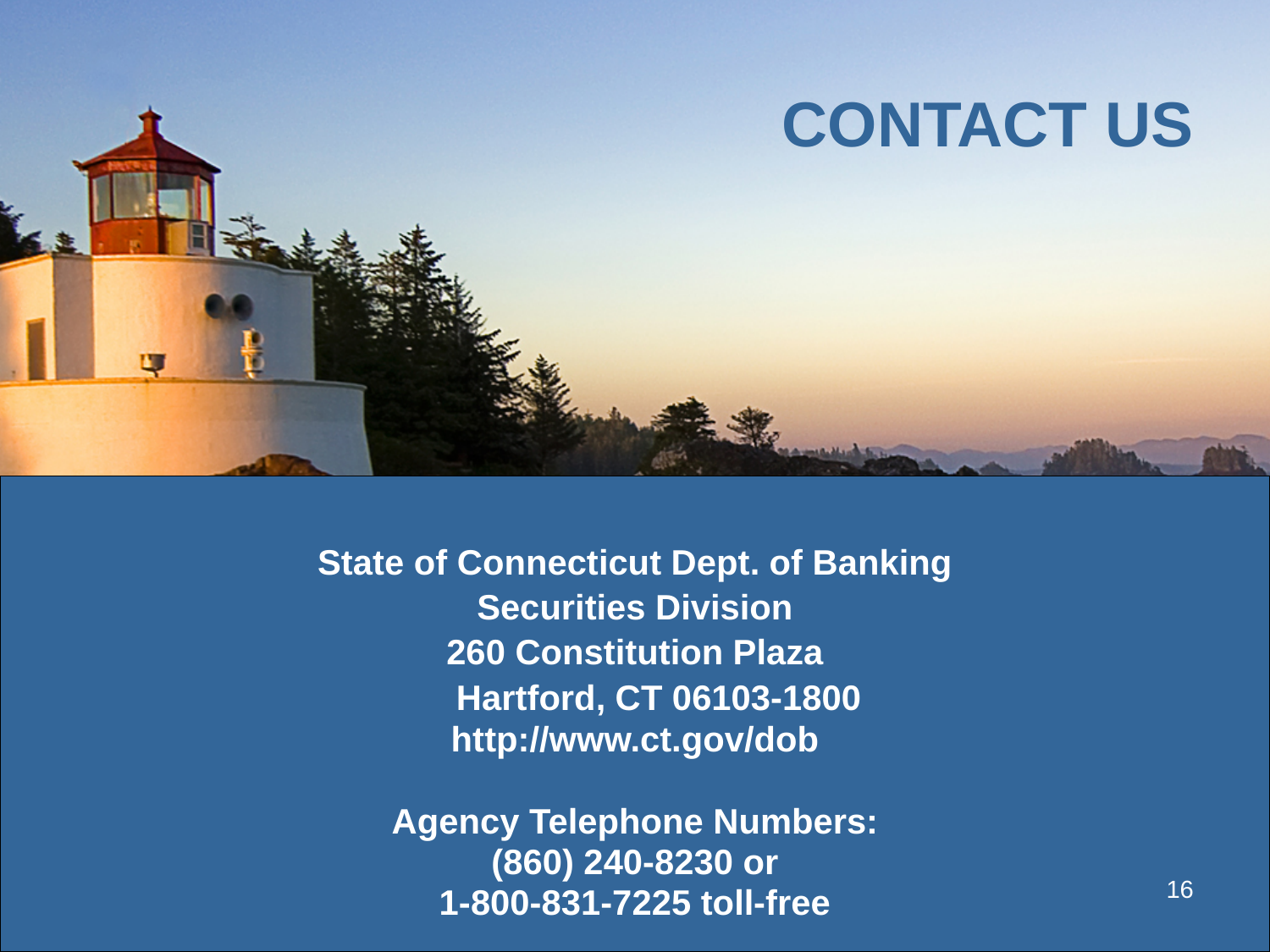

# CONTACT US

State of Connecticut Dept. of Banking
Securities Division
260 Constitution Plaza
	Hartford, CT 06103-1800
http://www.ct.gov/dob

Agency Telephone Numbers:
(860) 240-8230 or
1-800-831-7225 toll-free

16